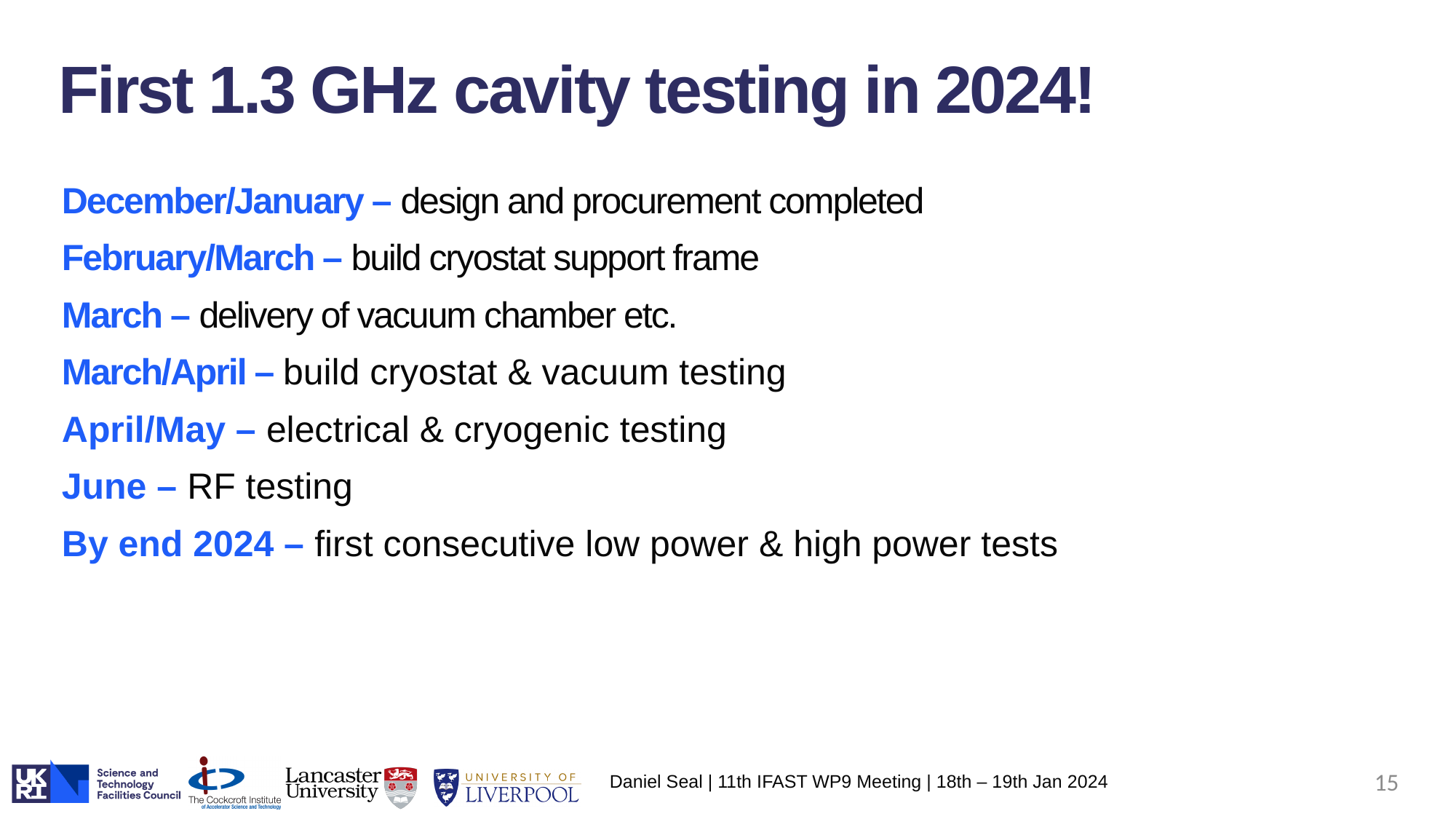

First 1.3 GHz cavity testing in 2024!
December/January – design and procurement completed
February/March – build cryostat support frame
March – delivery of vacuum chamber etc.
March/April – build cryostat & vacuum testing
April/May – electrical & cryogenic testing
June – RF testing
By end 2024 – first consecutive low power & high power tests
15
Daniel Seal | 11th IFAST WP9 Meeting | 18th – 19th Jan 2024